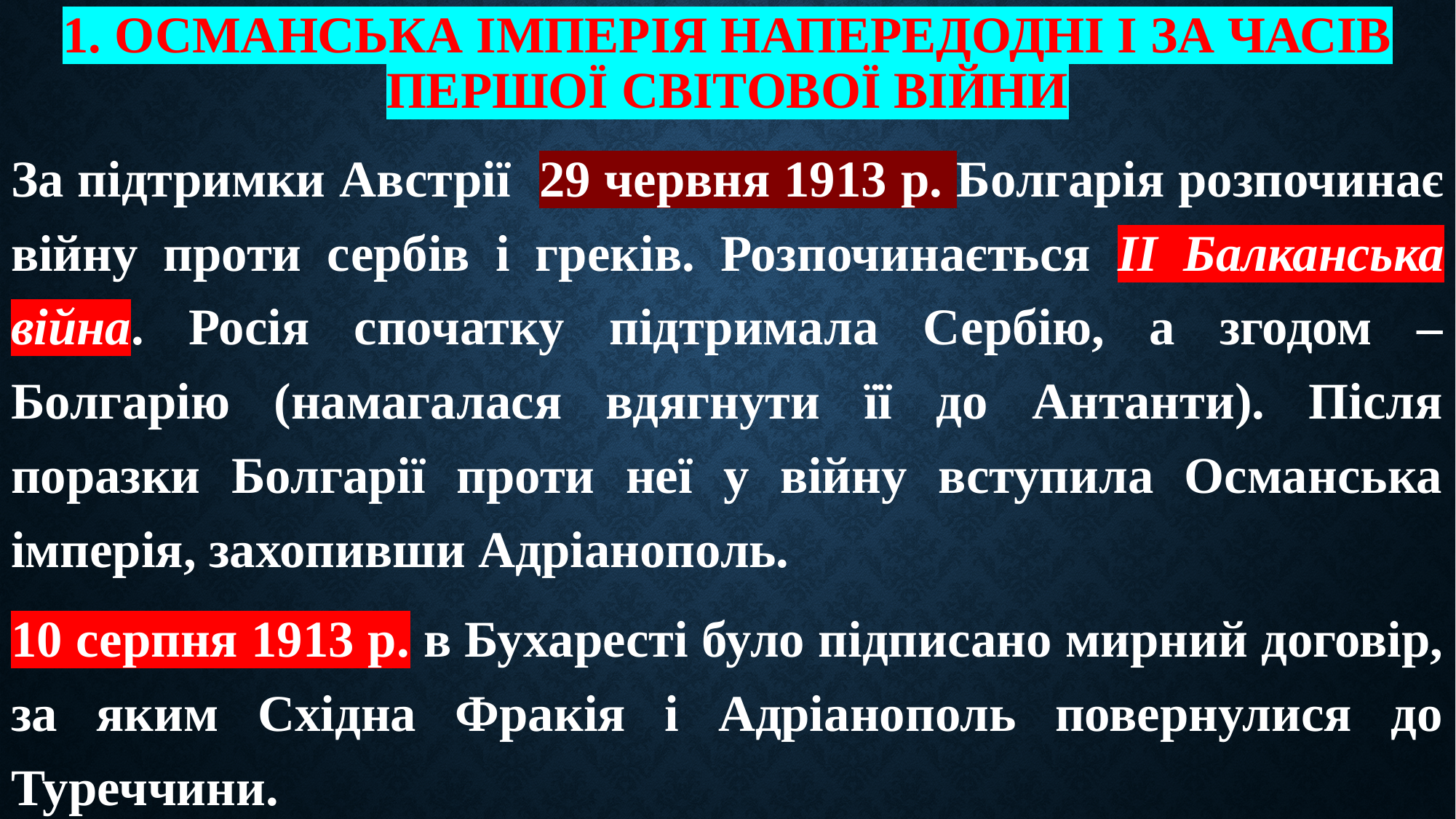

# 1. Османська імперія напередодні і за часів першої світової війни
За підтримки Австрії  29 червня 1913 р. Болгарія розпочинає війну проти сербів і греків. Розпочинається II Балканська війна. Росія спочатку підтримала Сербію, а згодом – Болгарію (намагалася вдягнути її до Антанти). Після поразки Болгарії проти неї у війну вступила Османська імперія, захопивши Адріанополь.
10 серпня 1913 р. в Бухаресті було підписано мирний договір, за яким Східна Фракія і Адріанополь повернулися до Туреччини.